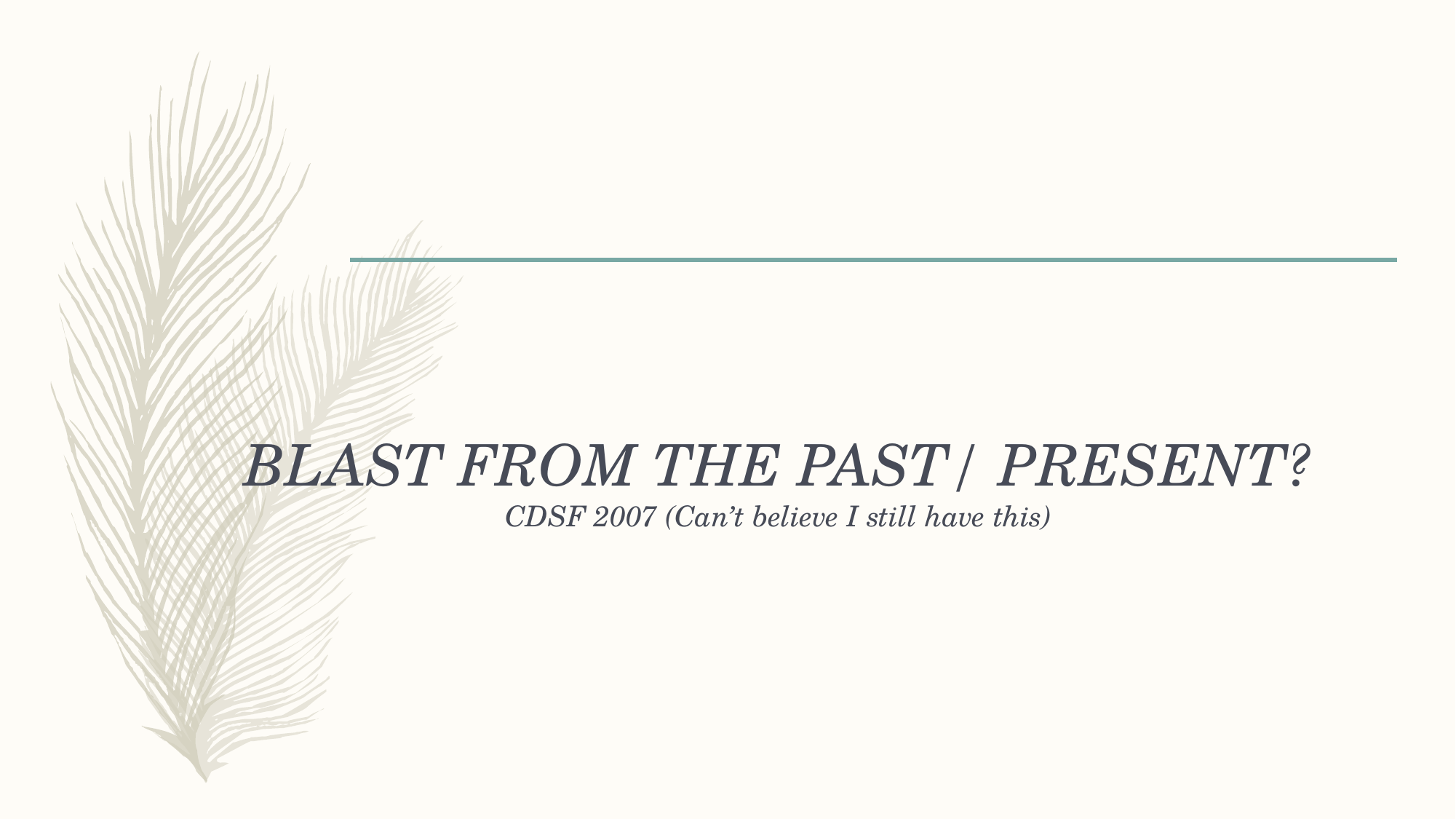

# BLAST FROM THE PAST/ PRESENT? CDSF 2007 (Can’t believe I still have this)